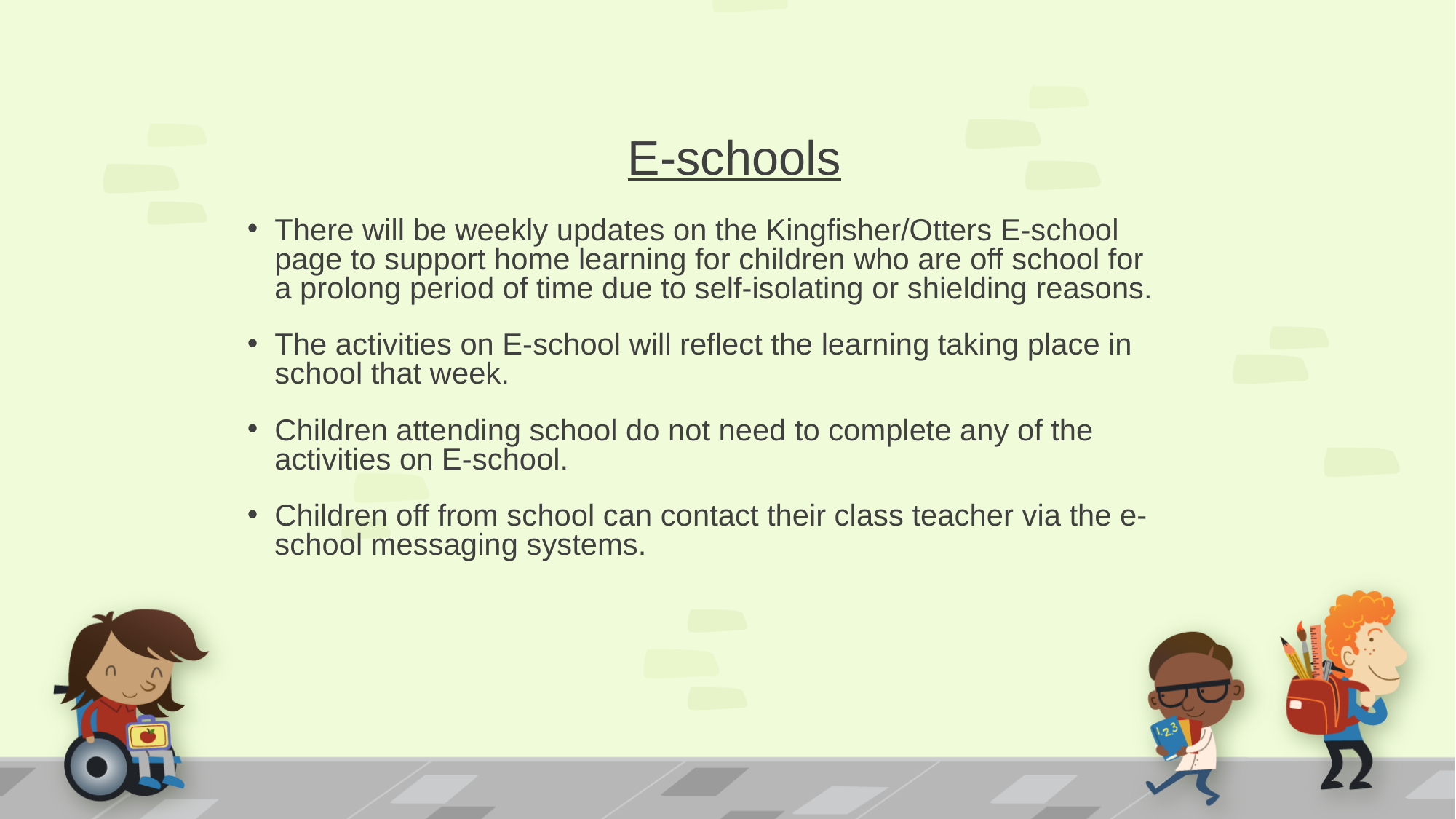

# E-schools
There will be weekly updates on the Kingfisher/Otters E-school page to support home learning for children who are off school for a prolong period of time due to self-isolating or shielding reasons.
The activities on E-school will reflect the learning taking place in school that week.
Children attending school do not need to complete any of the activities on E-school.
Children off from school can contact their class teacher via the e-school messaging systems.